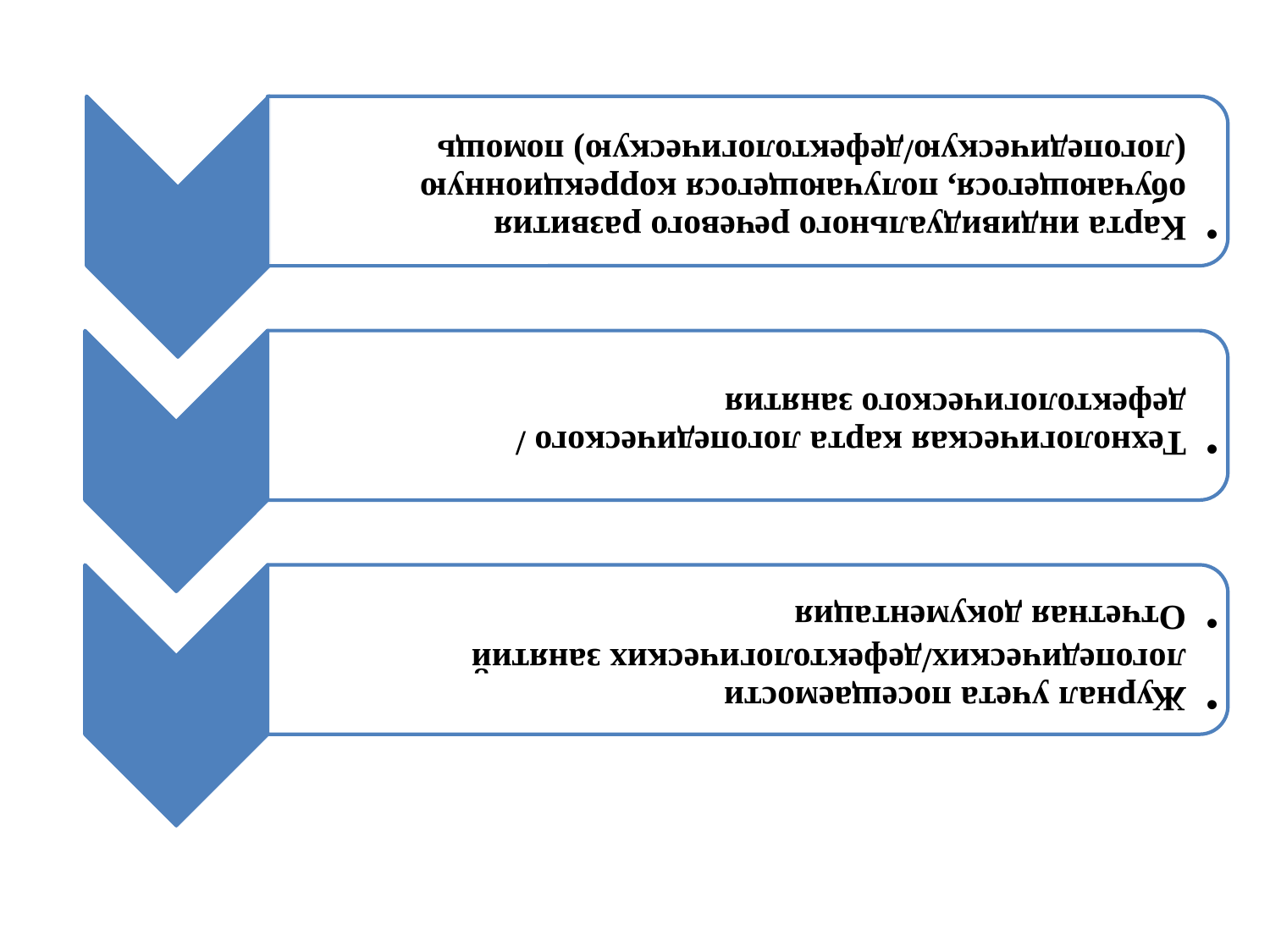

Карта индивидуального речевого развития обучающегося, получающегося коррекционную (логопедическую/дефектологическую) помощь

Технологическая карта логопедического / дефектологического занятия

Журнал учета посещаемости логопедических/дефектологических занятий
Отчетная документация